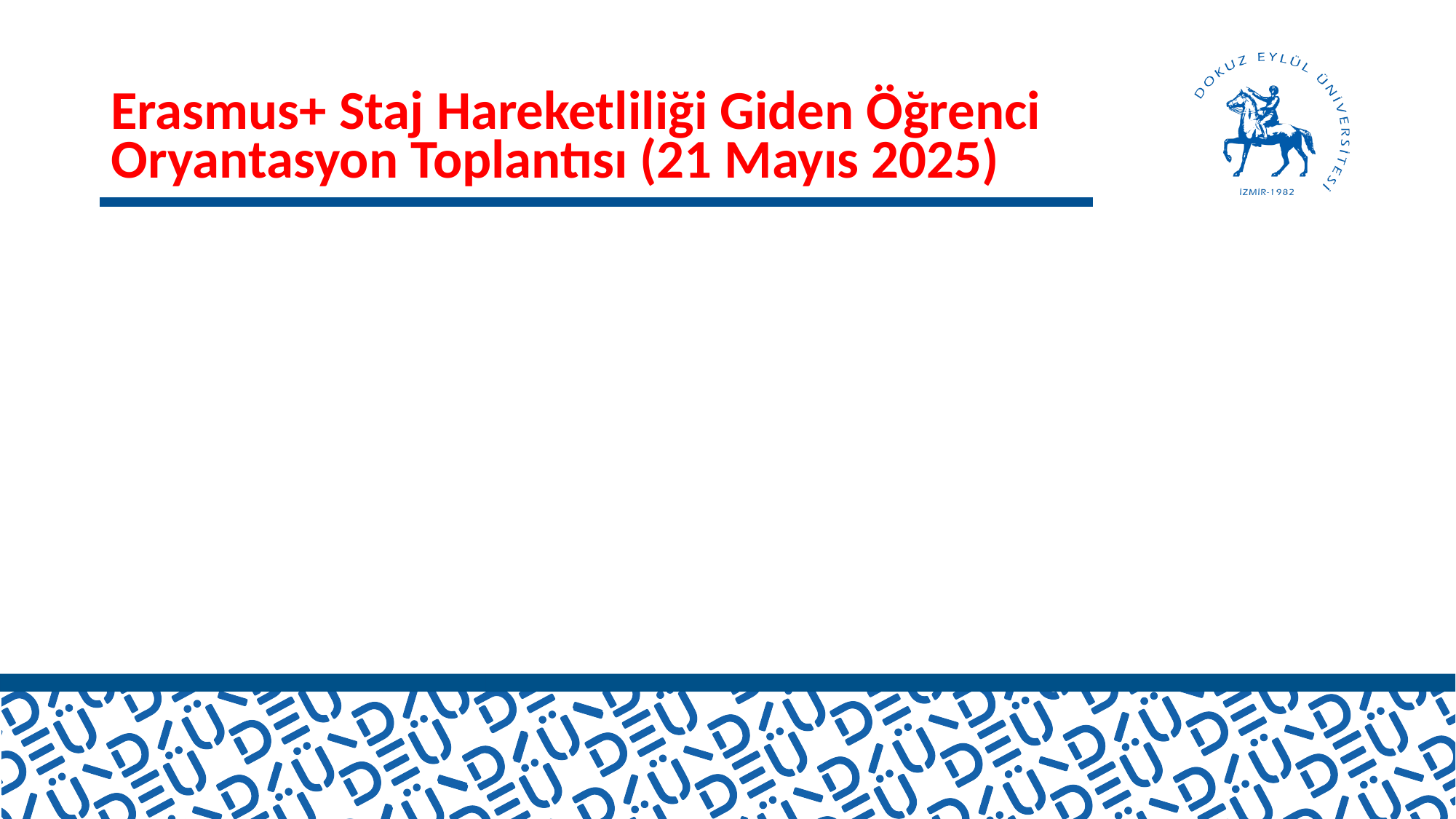

# Erasmus+ Staj Hareketliliği Giden Öğrenci Oryantasyon Toplantısı (21 Mayıs 2025)